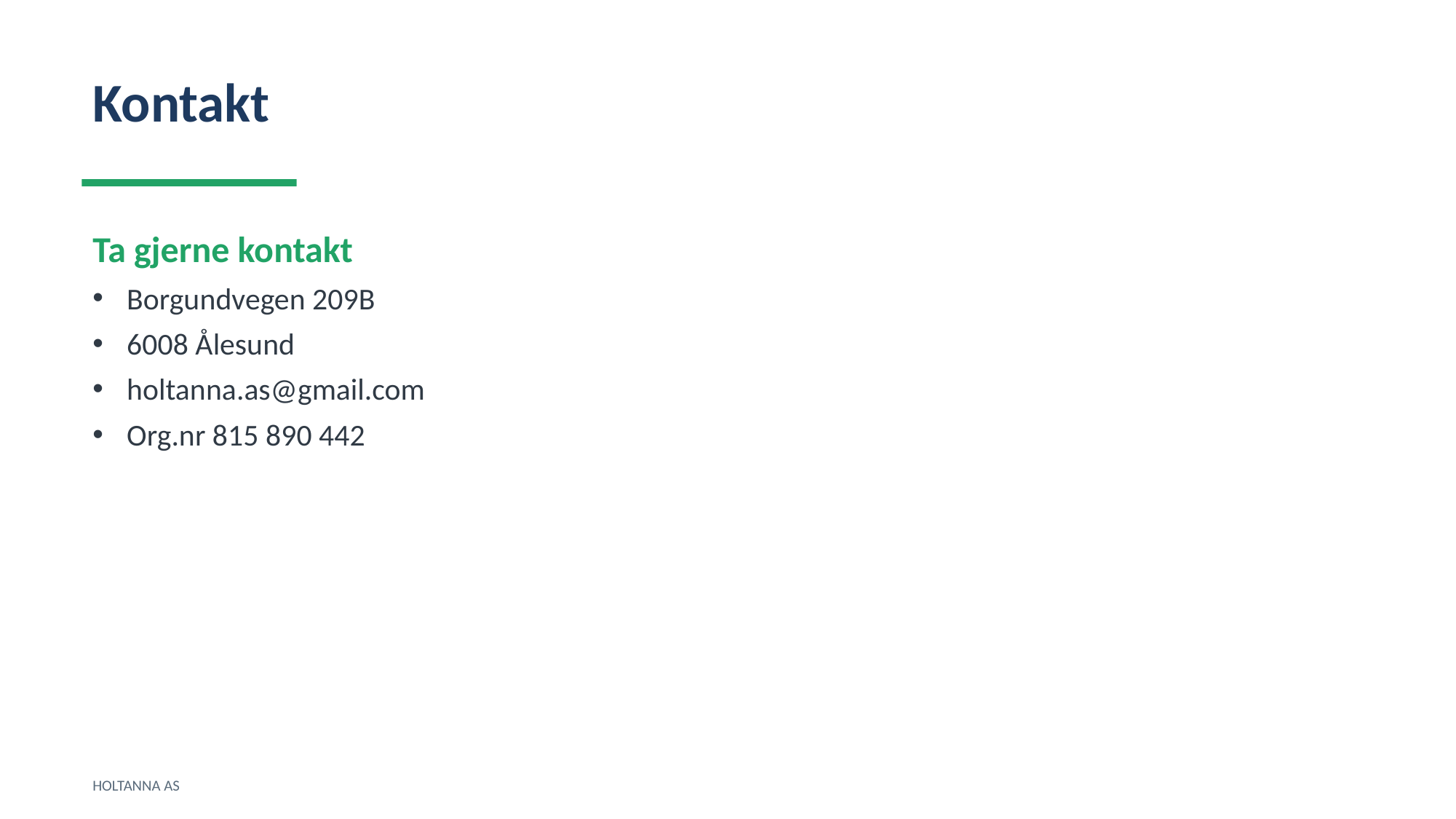

Kontakt

Ta gjerne kontakt
Borgundvegen 209B
6008 Ålesund
holtanna.as@gmail.com
Org.nr 815 890 442
HOLTANNA AS